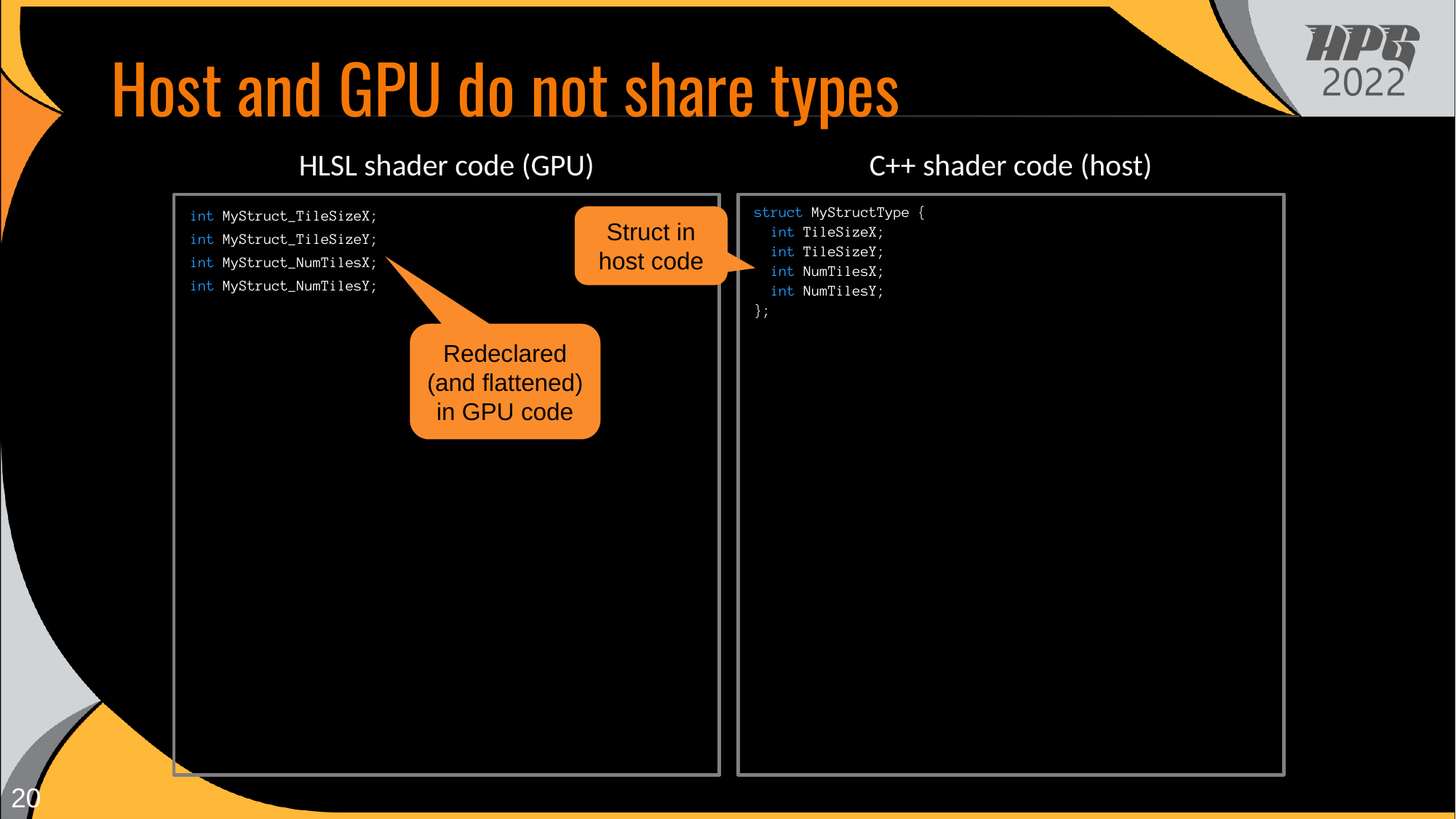

# Host and GPU do not share types
HLSL shader code (GPU)
C++ shader code (host)
int MyStruct_TileSizeX;
int MyStruct_TileSizeY;
int MyStruct_NumTilesX;
int MyStruct_NumTilesY;
struct MyStructType {
  int TileSizeX;
  int TileSizeY;
  int NumTilesX;
  int NumTilesY;
};
Struct in host code
Redeclared (and flattened) in GPU code
20